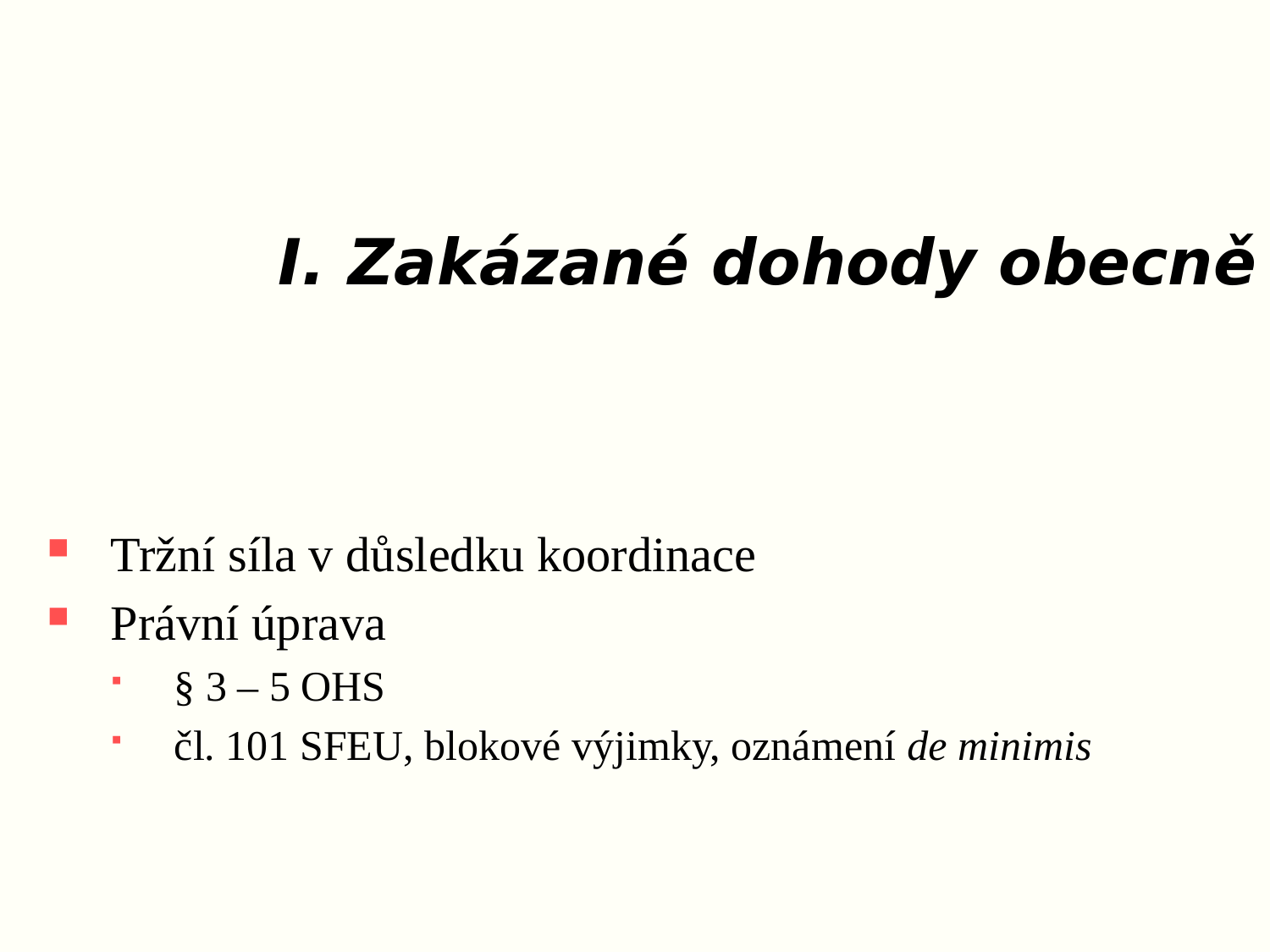

# I. Zakázané dohody obecně

Tržní síla v důsledku koordinace
Právní úprava
§ 3 – 5 OHS
čl. 101 SFEU, blokové výjimky, oznámení de minimis